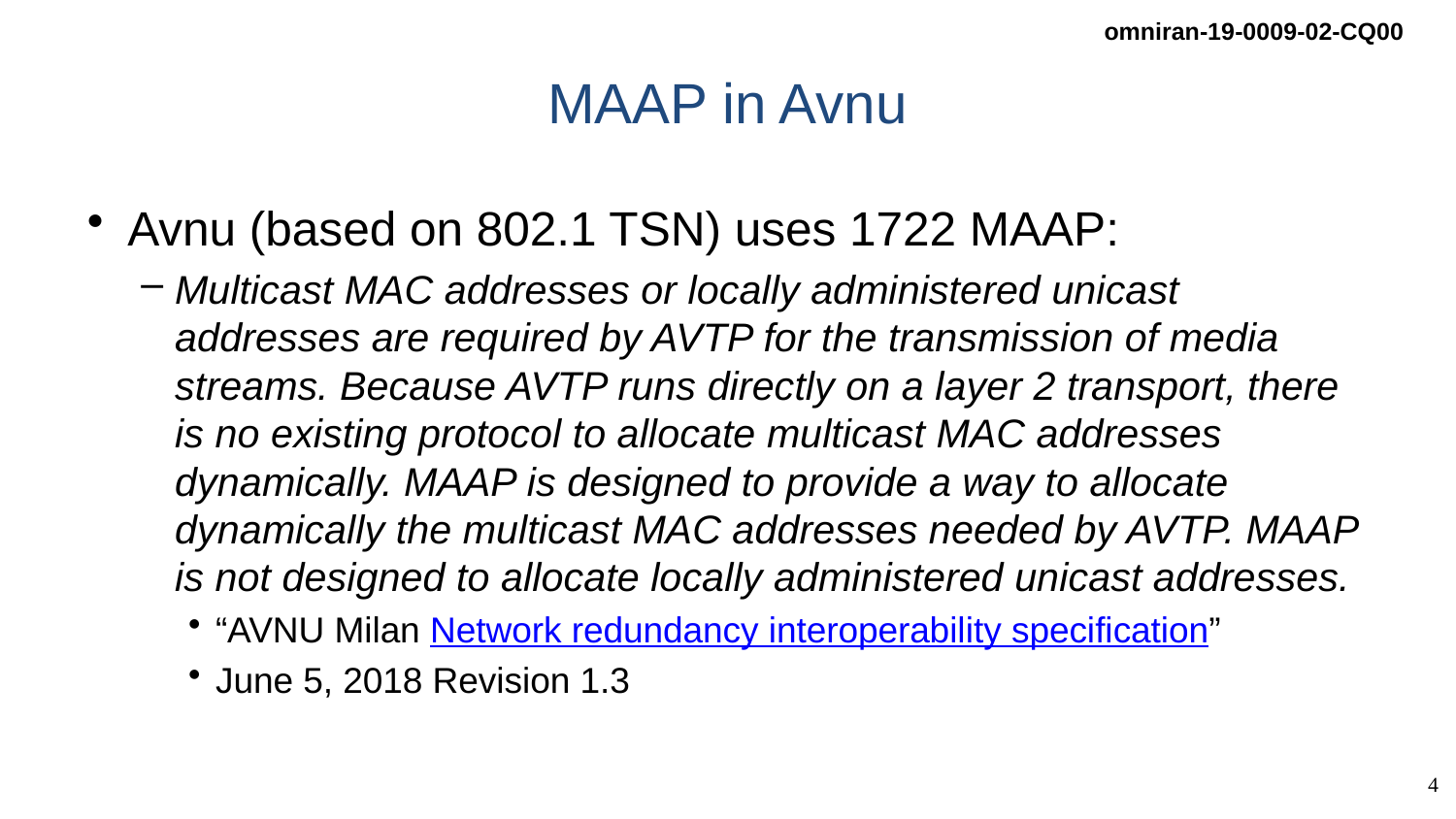

# MAAP in Avnu
Avnu (based on 802.1 TSN) uses 1722 MAAP:
Multicast MAC addresses or locally administered unicast addresses are required by AVTP for the transmission of media streams. Because AVTP runs directly on a layer 2 transport, there is no existing protocol to allocate multicast MAC addresses dynamically. MAAP is designed to provide a way to allocate dynamically the multicast MAC addresses needed by AVTP. MAAP is not designed to allocate locally administered unicast addresses.
“AVNU Milan Network redundancy interoperability specification”
June 5, 2018 Revision 1.3